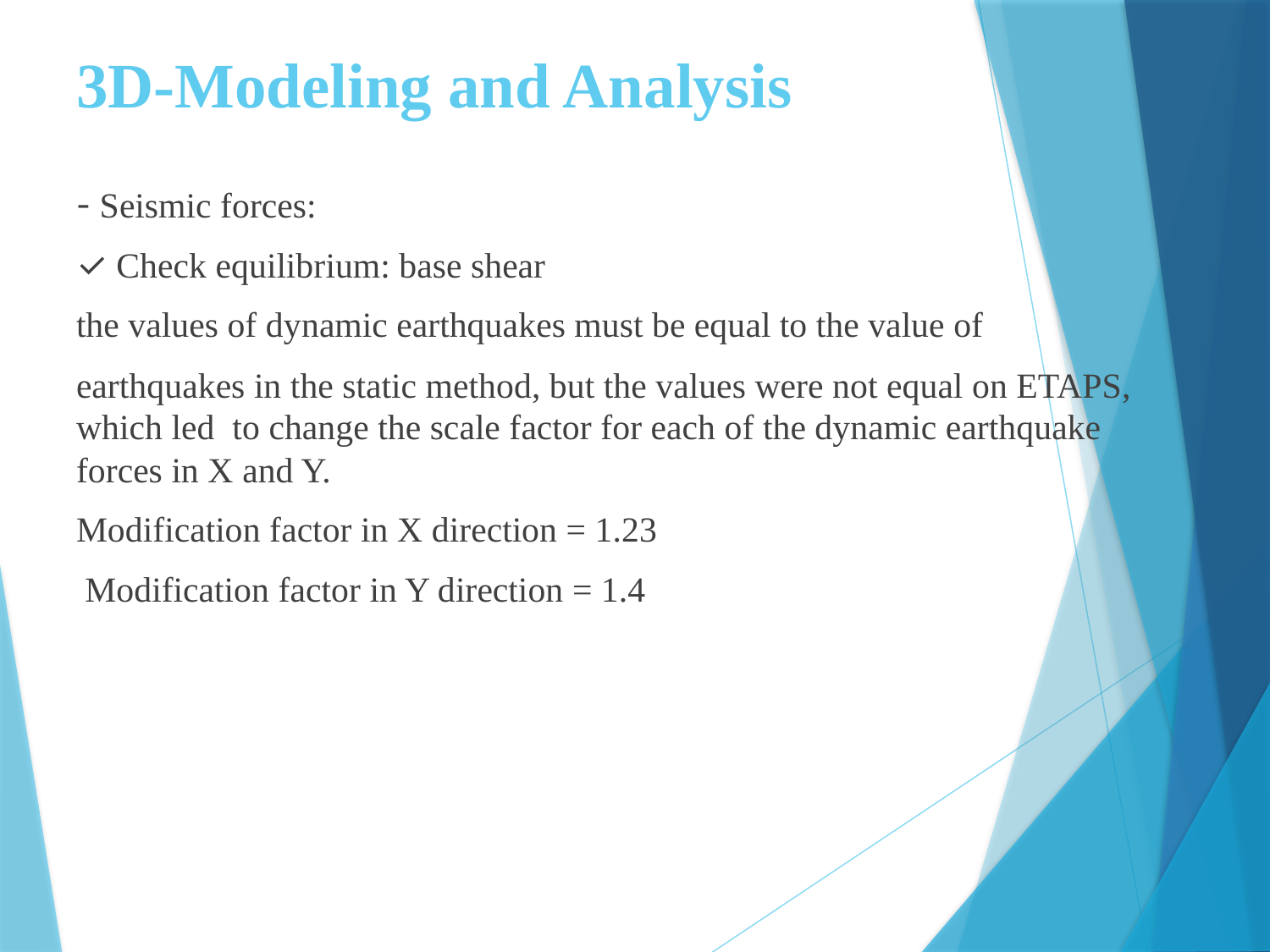

# 3D-Modeling and Analysis
- Seismic forces:
✓ Check equilibrium: base shear
the values of dynamic earthquakes must be equal to the value of
earthquakes in the static method, but the values were not equal on ETAPS, which led  to change the scale factor for each of the dynamic earthquake forces in X and Y.
Modification factor in X direction = 1.23
 Modification factor in Y direction = 1.4